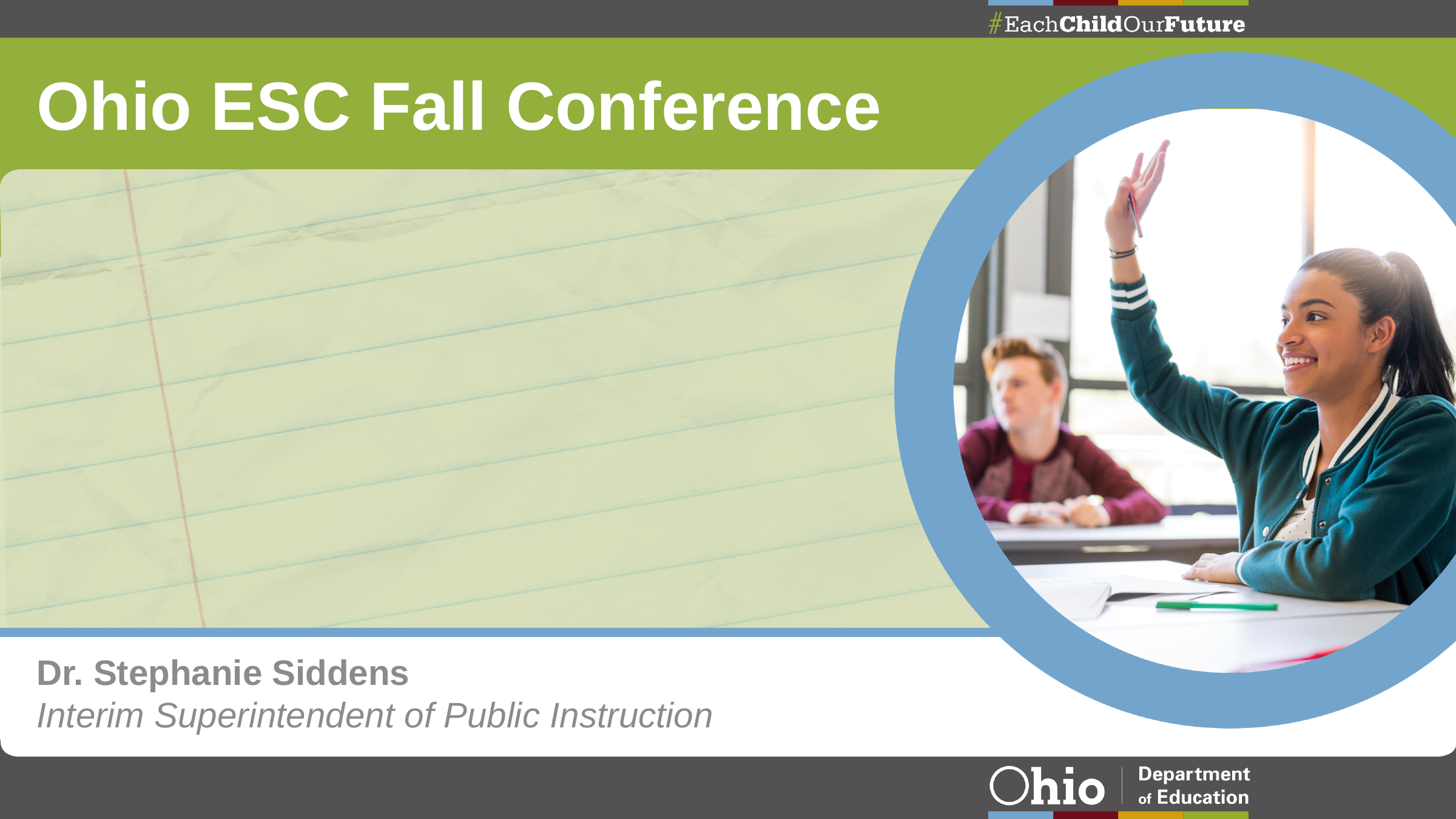

# Ohio ESC Fall Conference
Dr. Stephanie Siddens
Interim Superintendent of Public Instruction